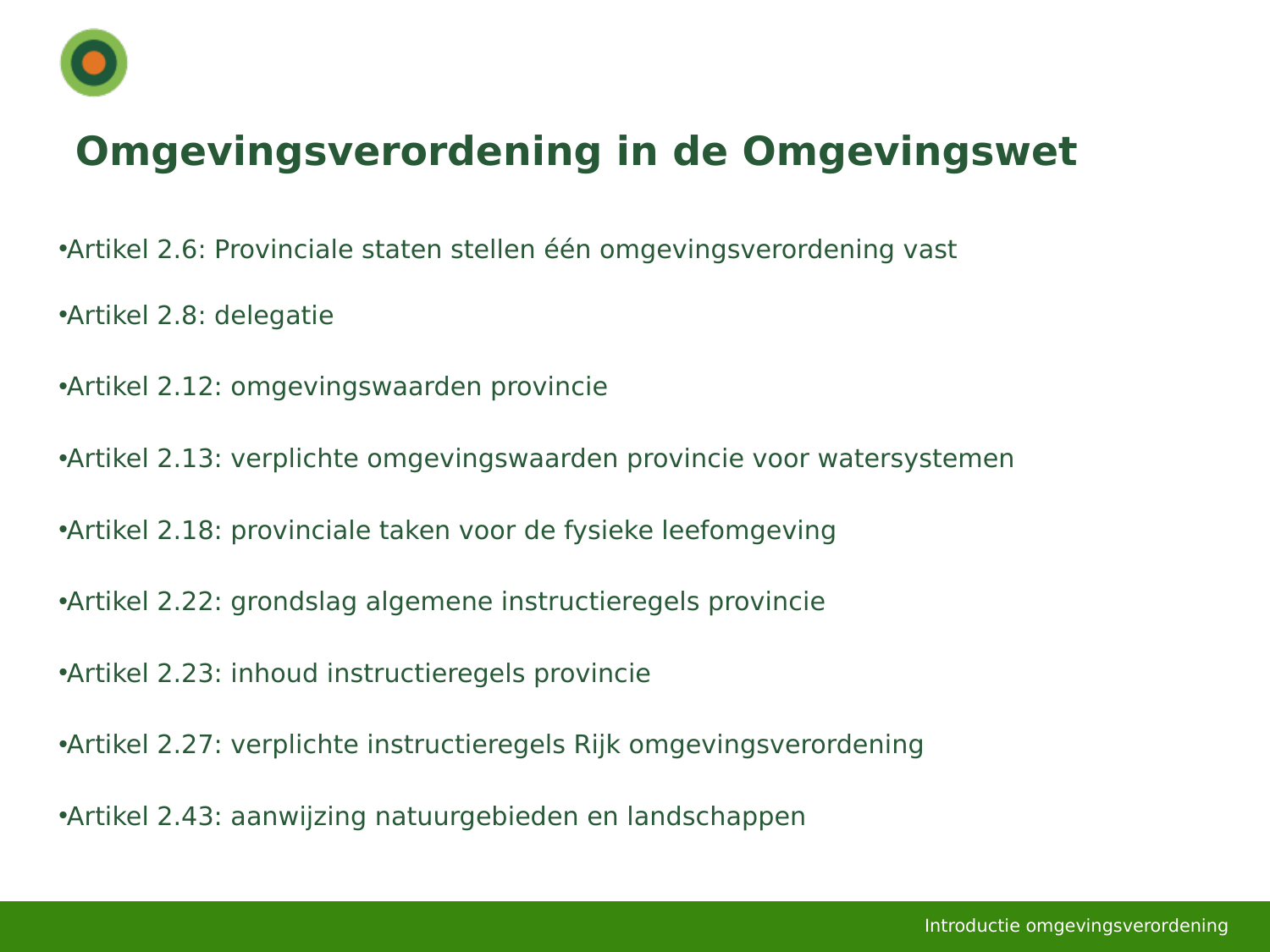

# Omgevingsverordening in de Omgevingswet
Artikel 2.6: Provinciale staten stellen één omgevingsverordening vast
Artikel 2.8: delegatie

Artikel 2.12: omgevingswaarden provincie

Artikel 2.13: verplichte omgevingswaarden provincie voor watersystemen

Artikel 2.18: provinciale taken voor de fysieke leefomgeving

Artikel 2.22: grondslag algemene instructieregels provincie

Artikel 2.23: inhoud instructieregels provincie

Artikel 2.27: verplichte instructieregels Rijk omgevingsverordening

Artikel 2.43: aanwijzing natuurgebieden en landschappen
Introductie omgevingsverordening